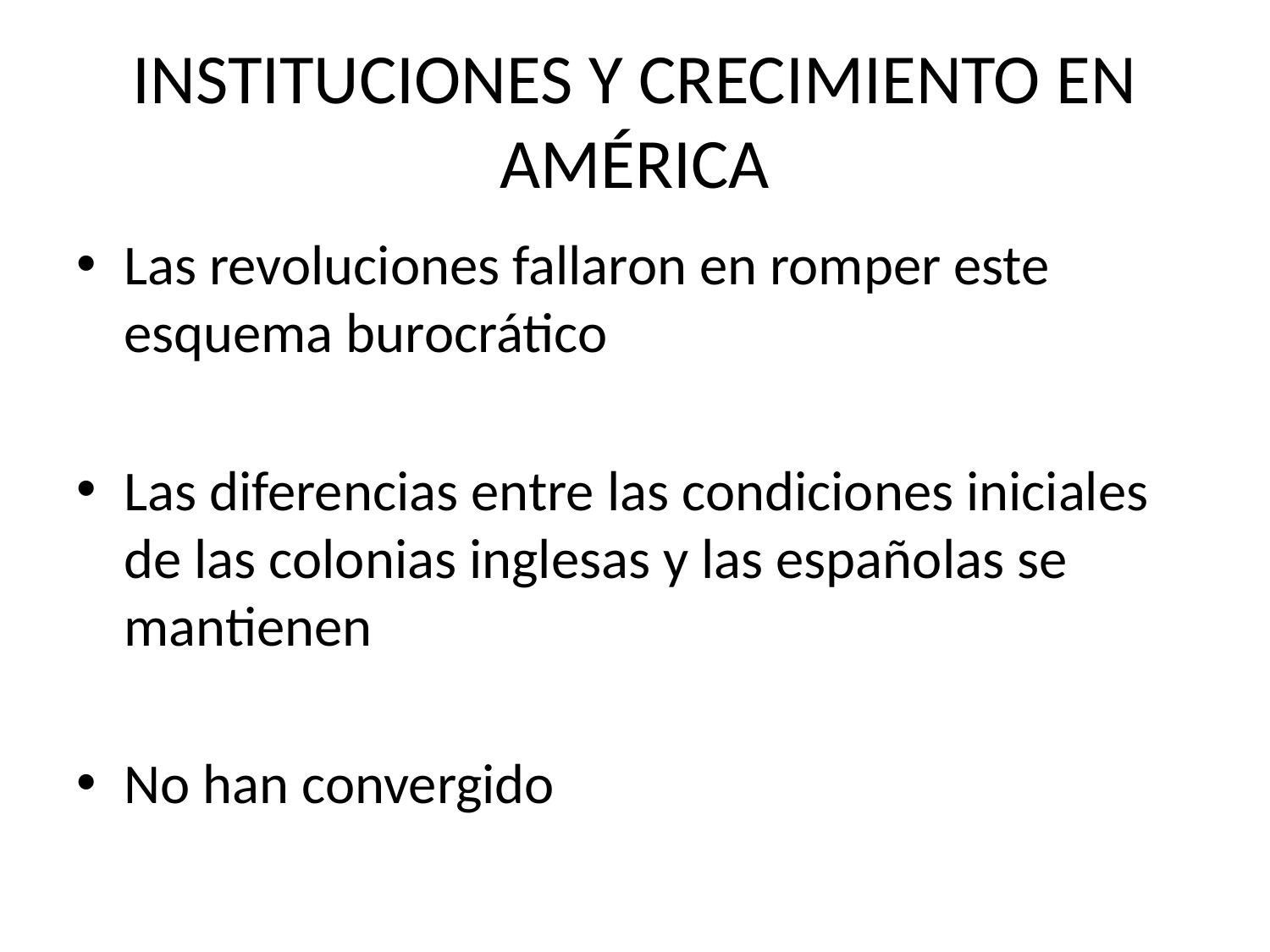

# INSTITUCIONES Y CRECIMIENTO EN AMÉRICA
Las revoluciones fallaron en romper este esquema burocrático

Las diferencias entre las condiciones iniciales de las colonias inglesas y las españolas se mantienen

No han convergido